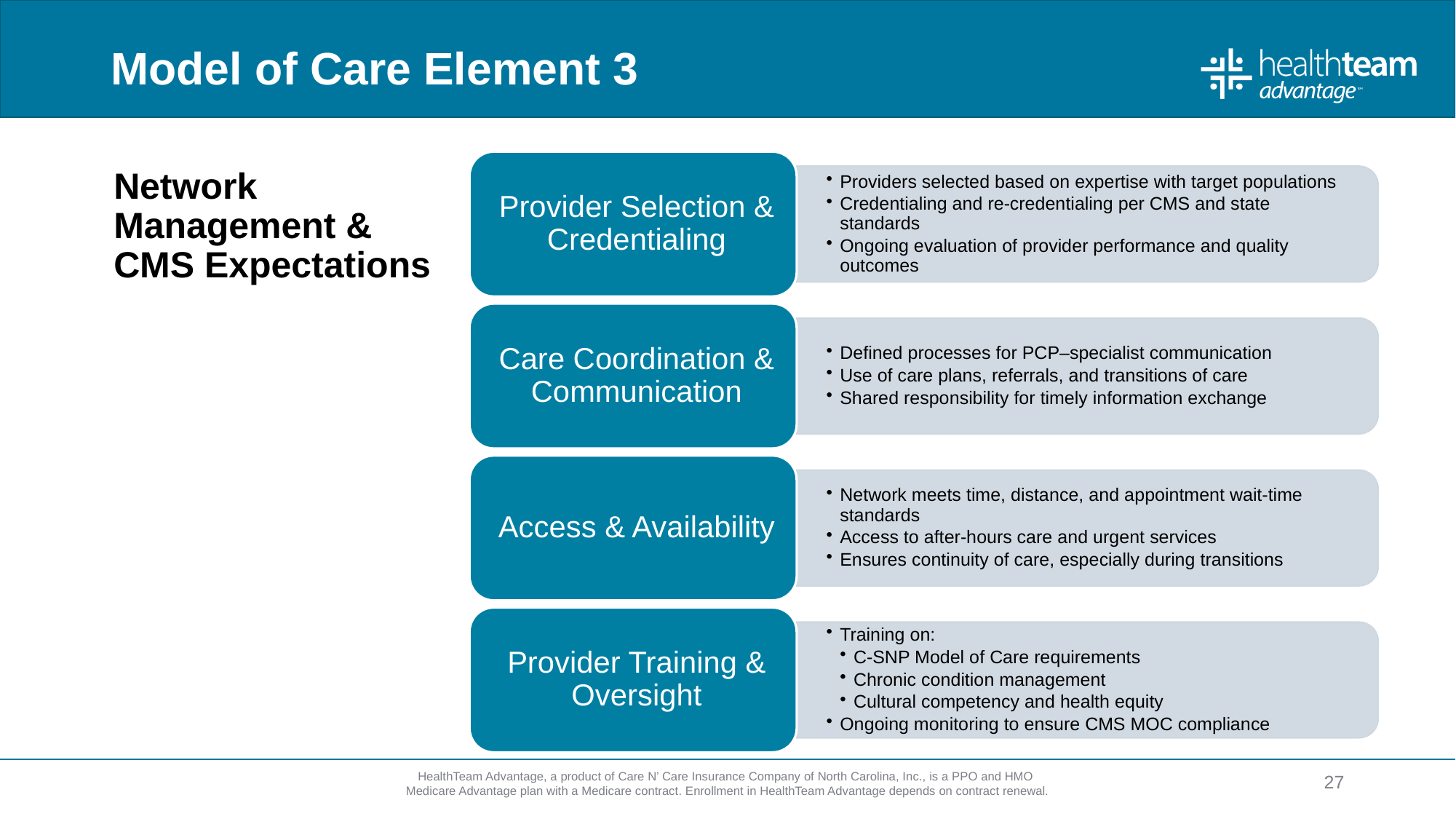

Model of Care Element 3
Providers selected based on expertise with target populations
Credentialing and re-credentialing per CMS and state standards
Ongoing evaluation of provider performance and quality outcomes
Provider Selection & Credentialing
Defined processes for PCP–specialist communication
Use of care plans, referrals, and transitions of care
Shared responsibility for timely information exchange
Care Coordination & Communication
Network meets time, distance, and appointment wait-time standards
Access to after-hours care and urgent services
Ensures continuity of care, especially during transitions
Access & Availability
Training on:
C-SNP Model of Care requirements
Chronic condition management
Cultural competency and health equity
Ongoing monitoring to ensure CMS MOC compliance
Provider Training & Oversight
Network Management & CMS Expectations
27